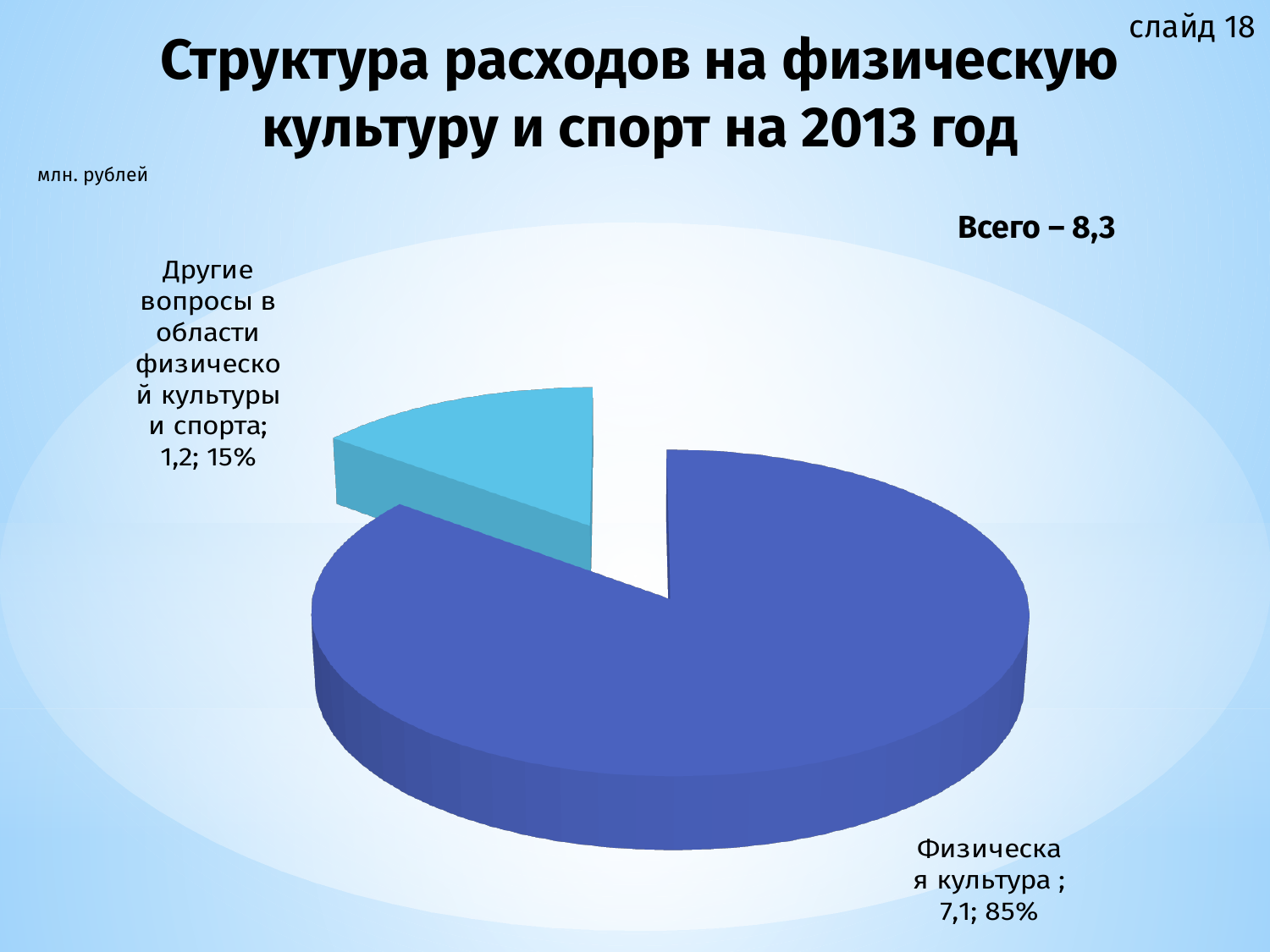

слайд 18
# Структура расходов на физическую культуру и спорт на 2013 год
млн. рублей

[unsupported chart]

Всего – 8,3